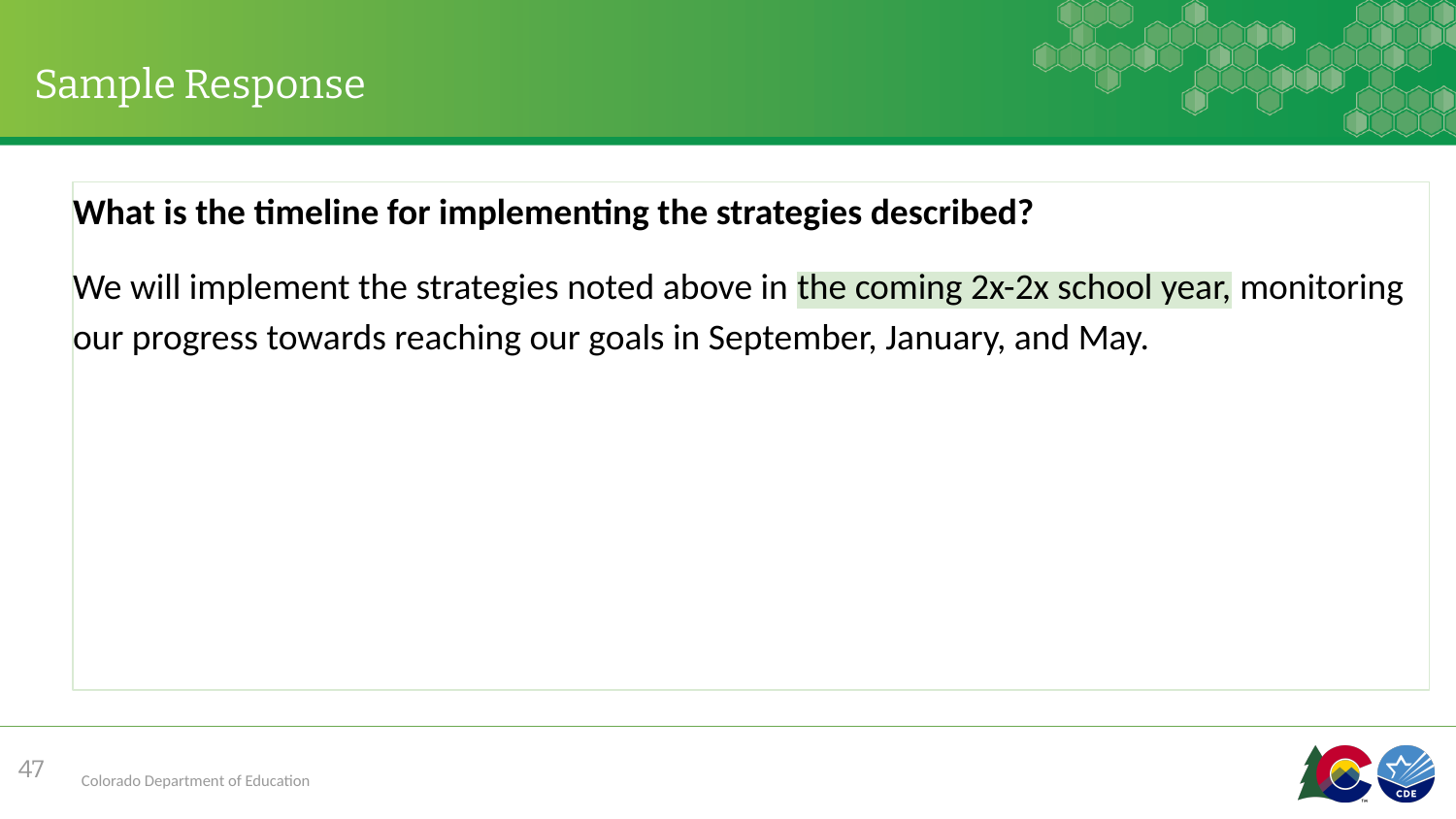

# Sample Response
What is the timeline for implementing the strategies described?
We will implement the strategies noted above in the coming 2x-2x school year, monitoring our progress towards reaching our goals in September, January, and May.
47